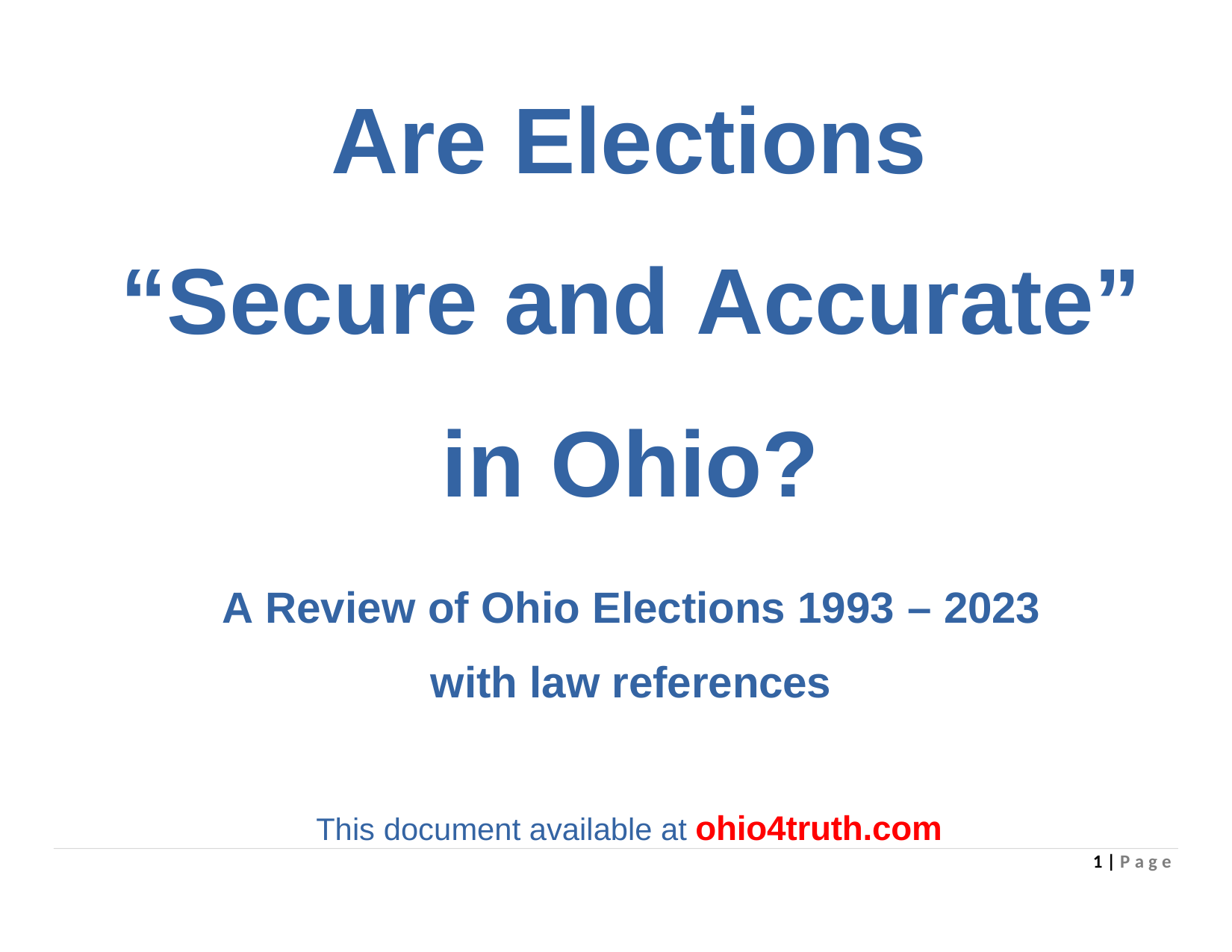

# Are Elections “Secure and Accurate”
in Ohio?
A Review of Ohio Elections 1993 – 2023 with law references
This document available at ohio4truth.com
1 | P a g e